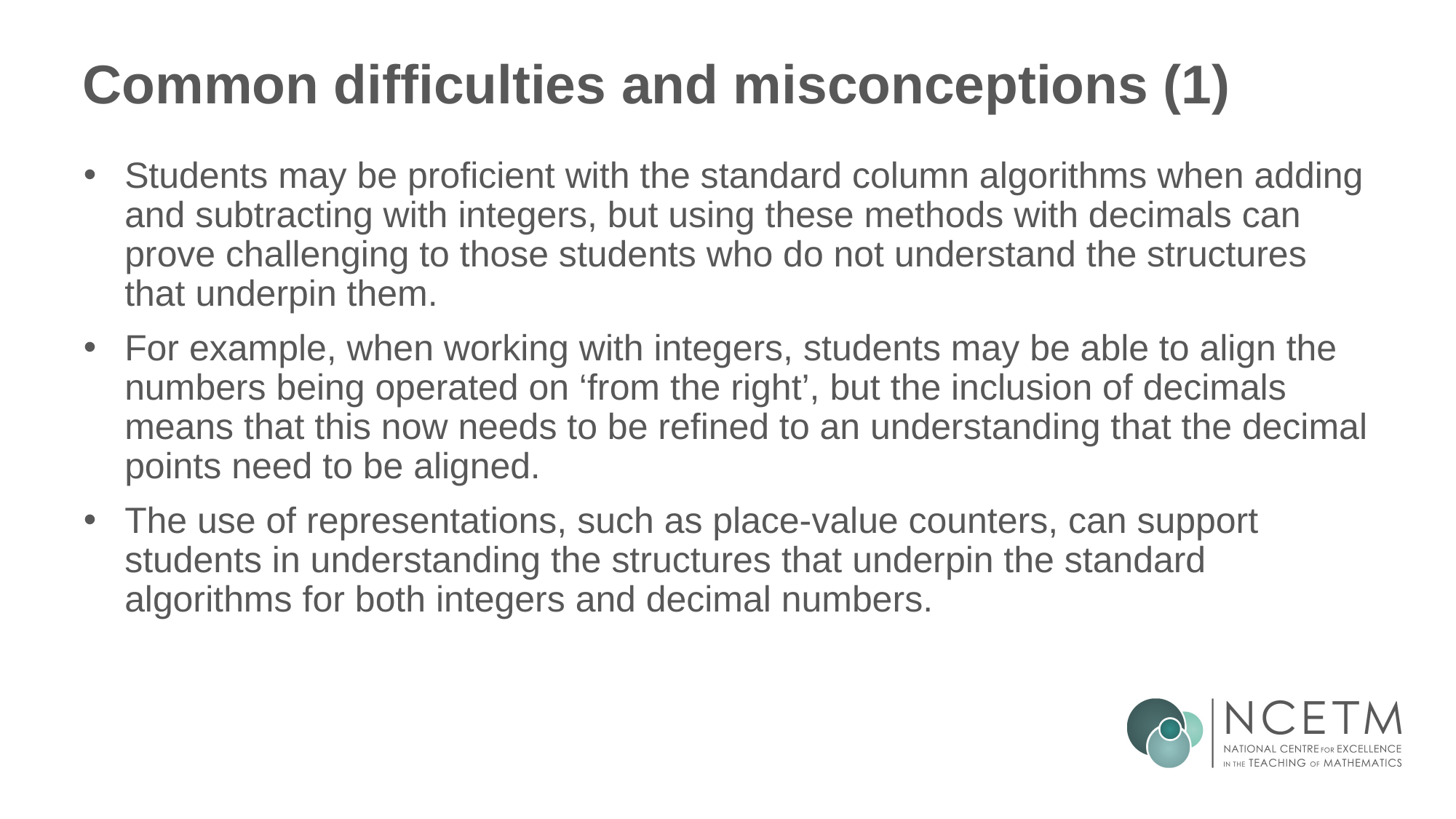

# Common difficulties and misconceptions (1)
Students may be proficient with the standard column algorithms when adding and subtracting with integers, but using these methods with decimals can prove challenging to those students who do not understand the structures that underpin them.
For example, when working with integers, students may be able to align the numbers being operated on ‘from the right’, but the inclusion of decimals means that this now needs to be refined to an understanding that the decimal points need to be aligned.
The use of representations, such as place-value counters, can support students in understanding the structures that underpin the standard algorithms for both integers and decimal numbers.